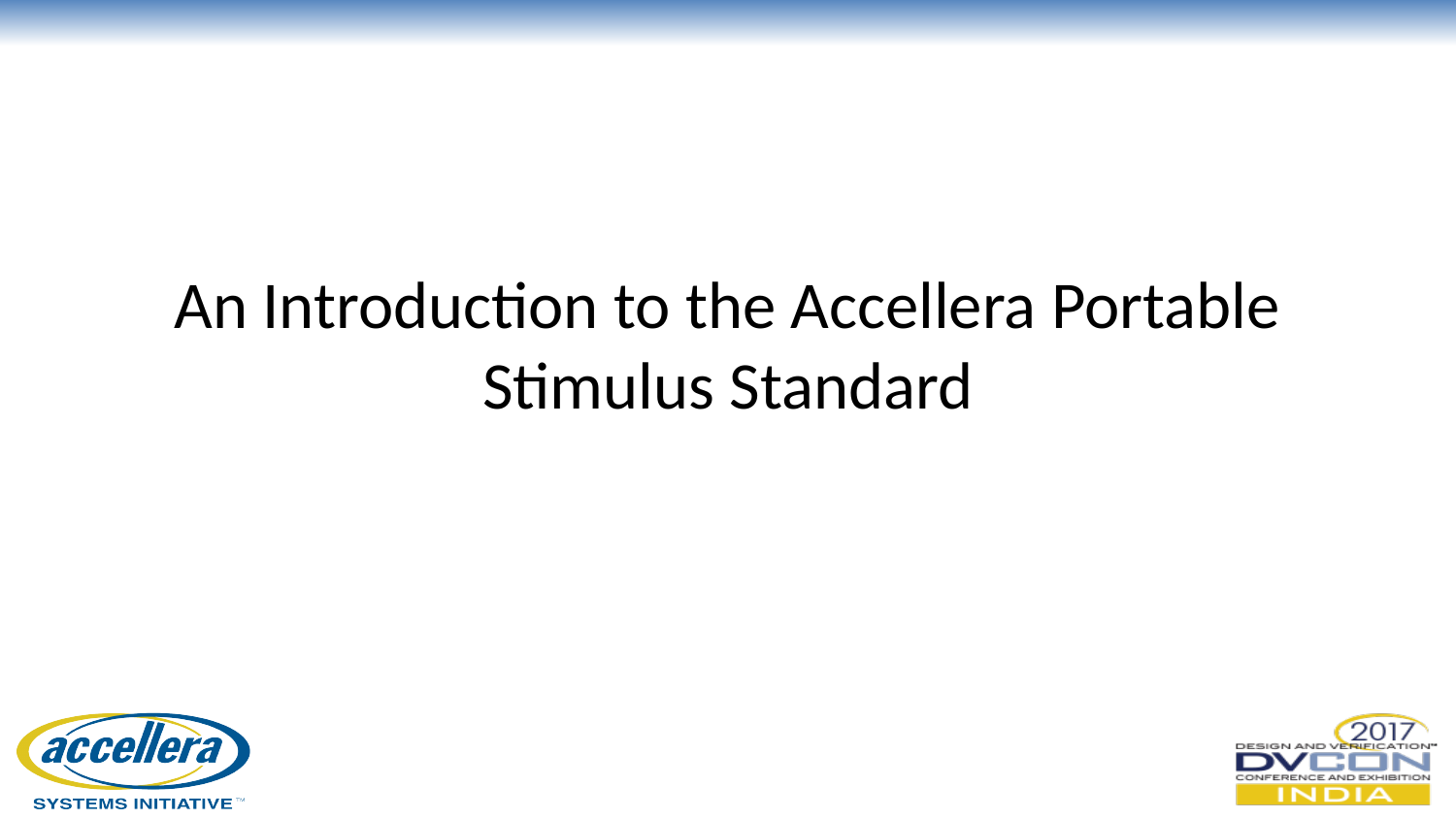

# An Introduction to the Accellera Portable Stimulus Standard